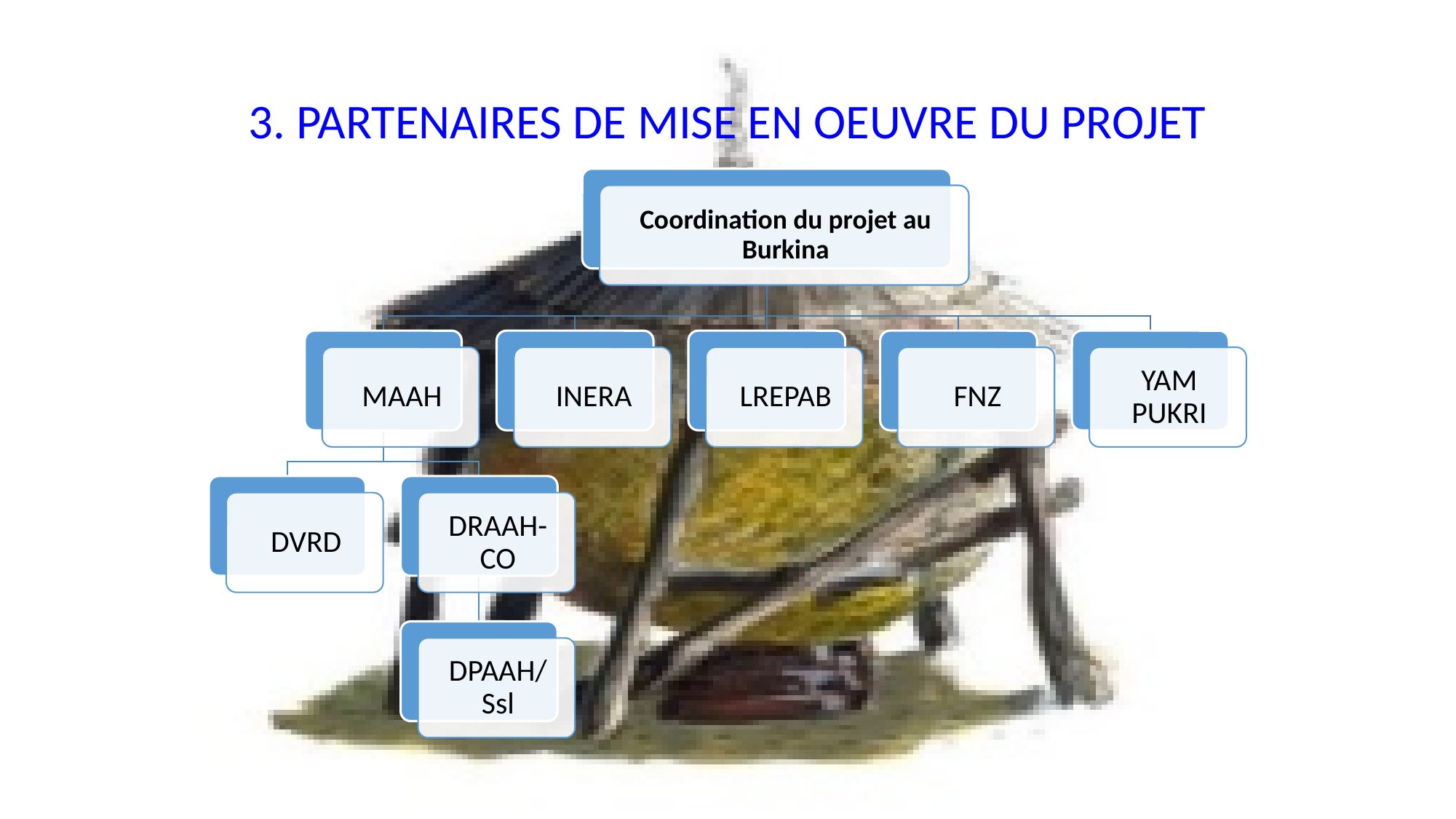

# 3. PARTENAIRES DE MISE EN OEUVRE DU PROJET
Coordination du projet au Burkina
MAAH
DVRD
DRAAH-CO
DPAAH/Ssl
INERA
LREPAB
FNZ
YAM PUKRI